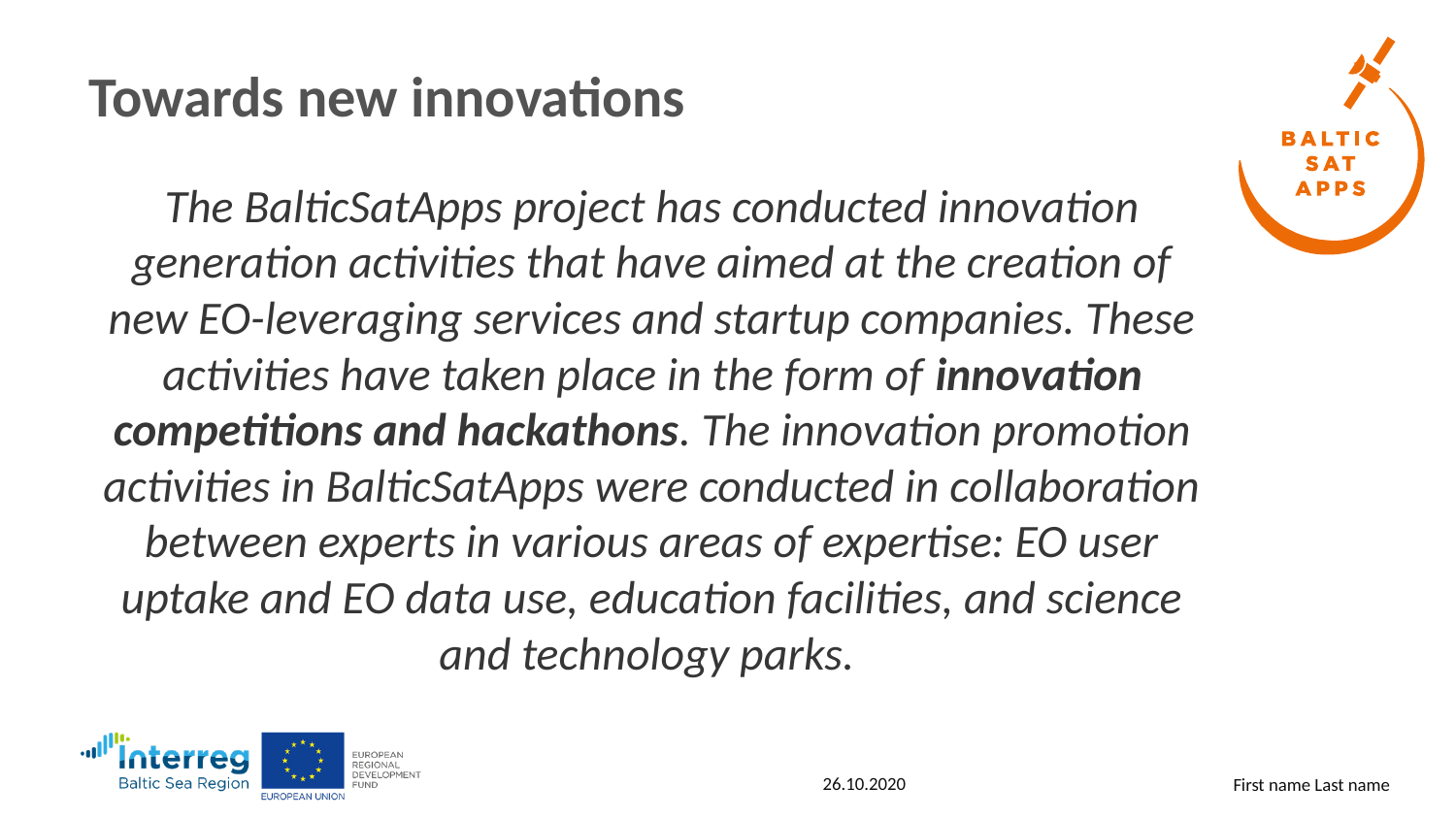

# Towards new innovations
The BalticSatApps project has conducted innovation generation activities that have aimed at the creation of new EO-leveraging services and startup companies. These activities have taken place in the form of innovation competitions and hackathons. The innovation promotion activities in BalticSatApps were conducted in collaboration between experts in various areas of expertise: EO user uptake and EO data use, education facilities, and science and technology parks.
26.10.2020
First name Last name